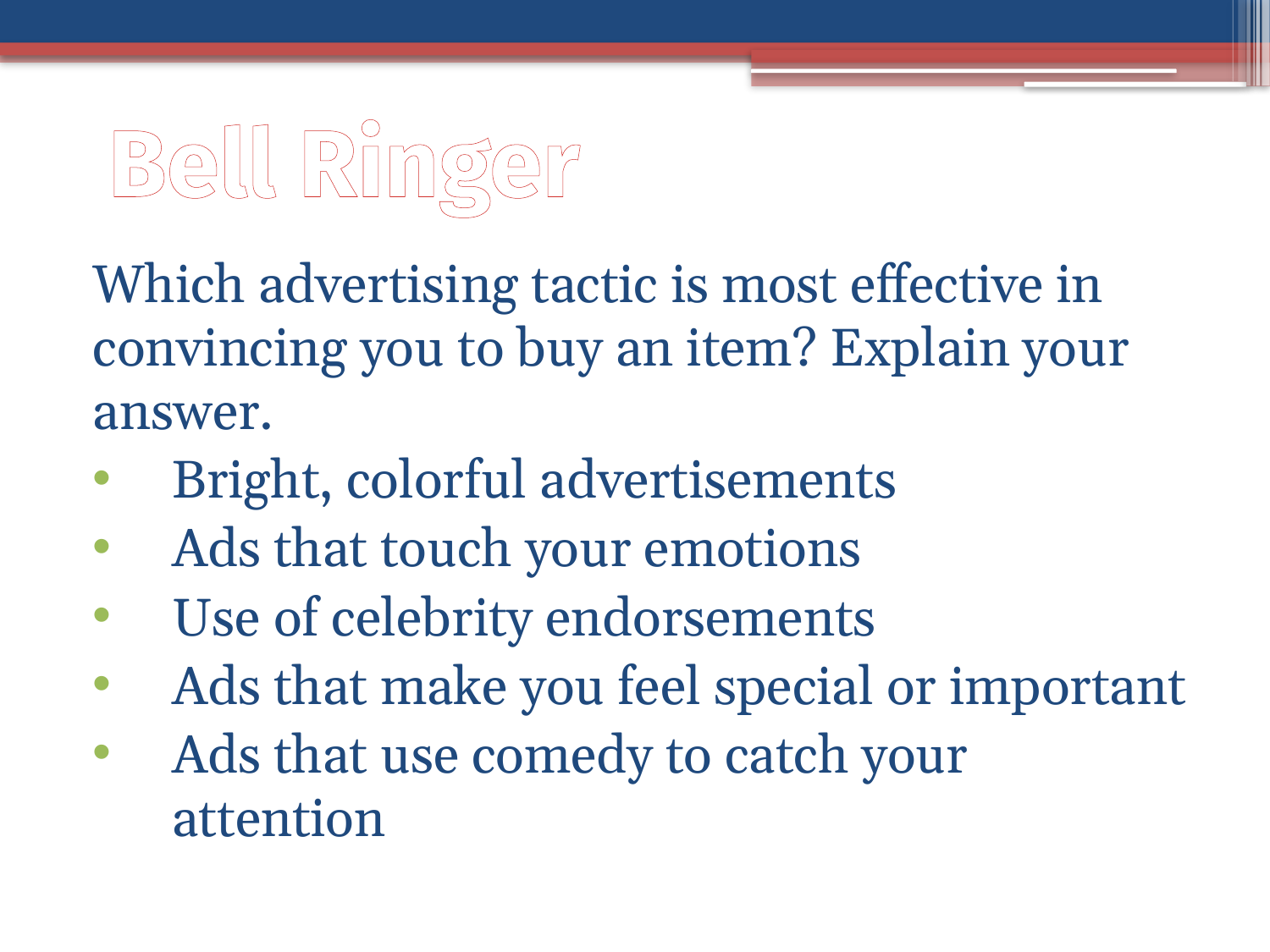

# Bell Ringer
Which advertising tactic is most effective in convincing you to buy an item? Explain your answer.
Bright, colorful advertisements
Ads that touch your emotions
Use of celebrity endorsements
Ads that make you feel special or important
Ads that use comedy to catch your attention